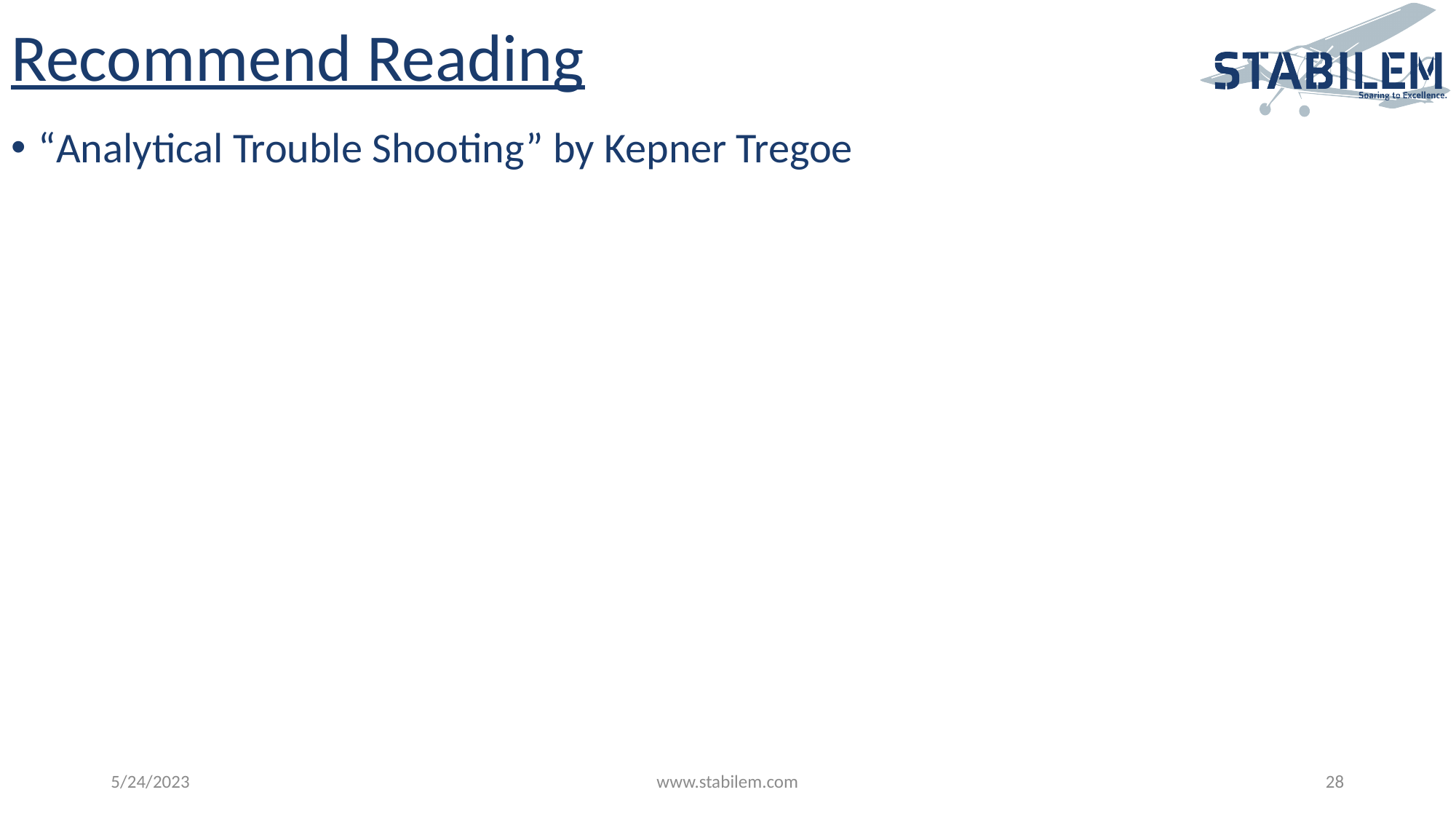

# Recommend Reading
“Analytical Trouble Shooting” by Kepner Tregoe

5/24/2023
www.stabilem.com
28